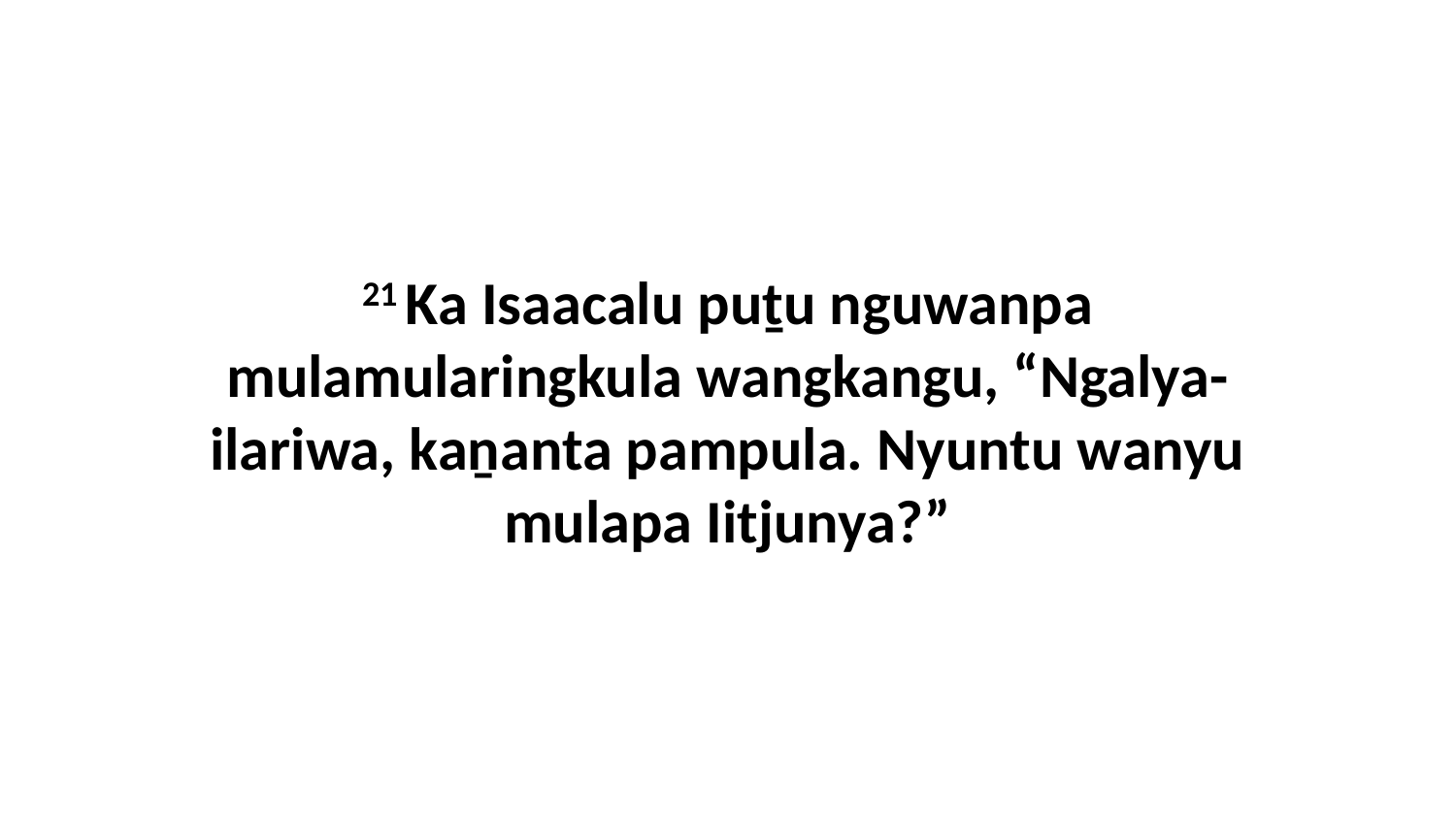

21 Ka Isaacalu puṯu nguwanpa mulamularingkula wangkangu, “Ngalya-ilariwa, kaṉanta pampula. Nyuntu wanyu mulapa Iitjunya?”